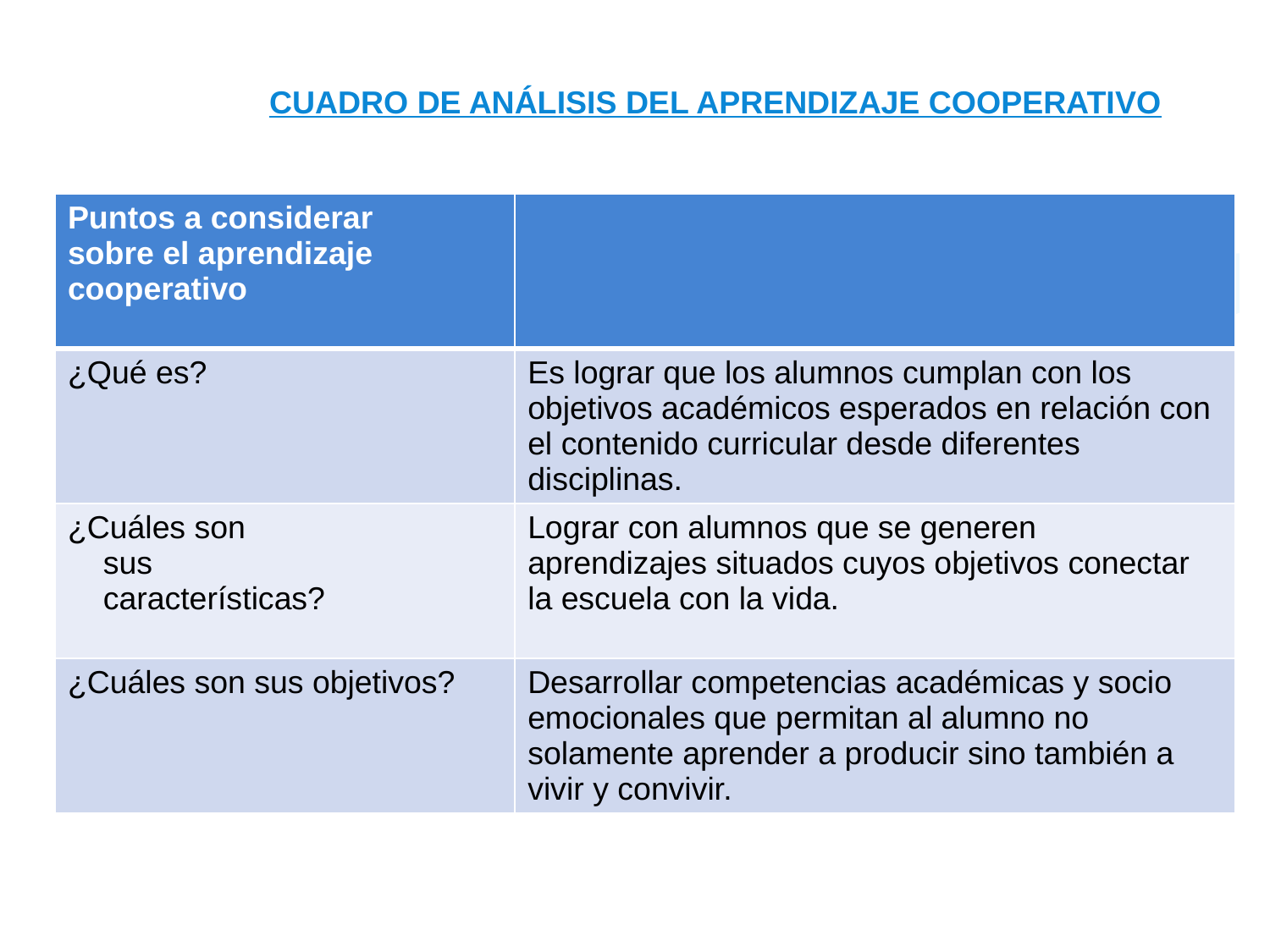

CUADRO DE ANÁLISIS DEL APRENDIZAJE COOPERATIVO
| Puntos a considerar sobre el aprendizaje cooperativo |  |
| --- | --- |
| ¿Qué es? | Es lograr que los alumnos cumplan con los objetivos académicos esperados en relación con el contenido curricular desde diferentes disciplinas. |
| ¿Cuáles son sus características? | Lograr con alumnos que se generen aprendizajes situados cuyos objetivos conectar la escuela con la vida. |
| ¿Cuáles son sus objetivos? | Desarrollar competencias académicas y socio emocionales que permitan al alumno no solamente aprender a producir sino también a vivir y convivir. |